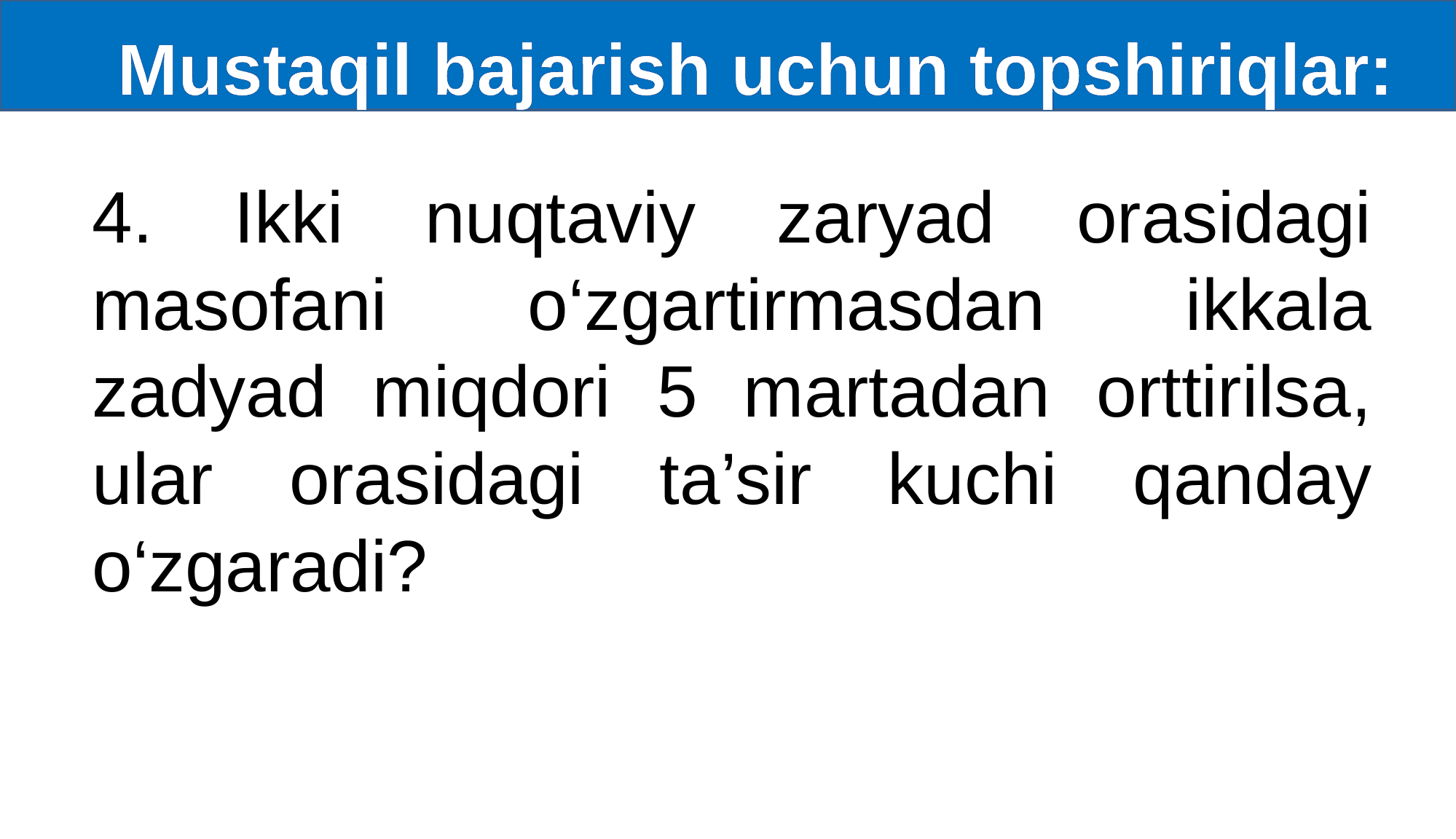

Mustaqil bajarish uchun topshiriqlar:
4. Ikki nuqtaviy zaryad orasidagi masofani o‘zgartirmasdan ikkala zadyad miqdori 5 martadan orttirilsa, ular orasidagi ta’sir kuchi qanday o‘zgaradi?